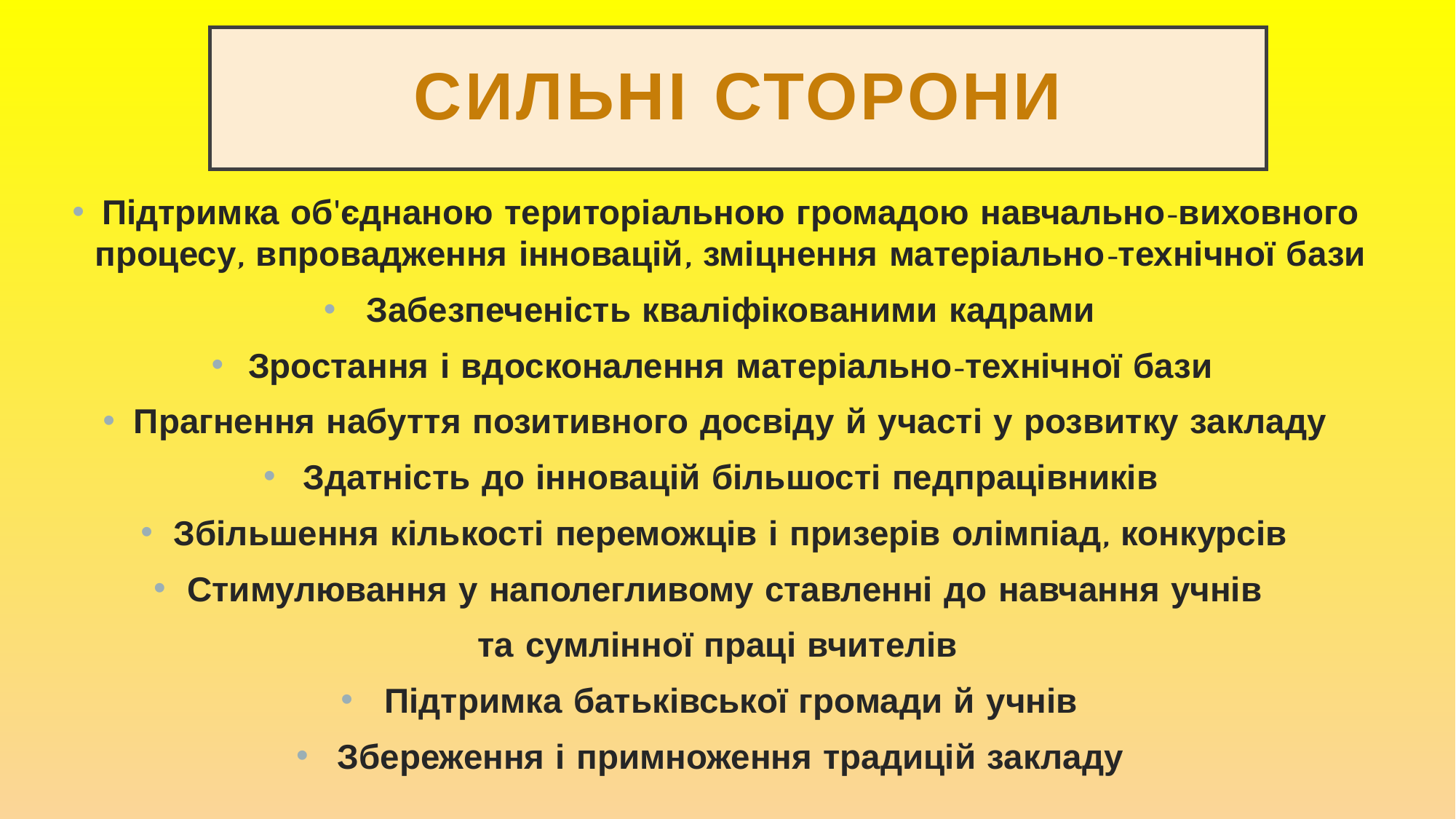

# Сильні сторони
Підтримка об'єднаною територіальною громадою навчально-виховного процесу, впровадження інновацій, зміцнення матеріально-технічної бази
Забезпеченість кваліфікованими кадрами
Зростання і вдосконалення матеріально-технічної бази
Прагнення набуття позитивного досвіду й участі у розвитку закладу
Здатність до інновацій більшості педпрацівників
Збільшення кількості переможців і призерів олімпіад, конкурсів
Стимулювання у наполегливому ставленні до навчання учнів
та сумлінної праці вчителів
Підтримка батьківської громади й учнів
Збереження і примноження традицій закладу